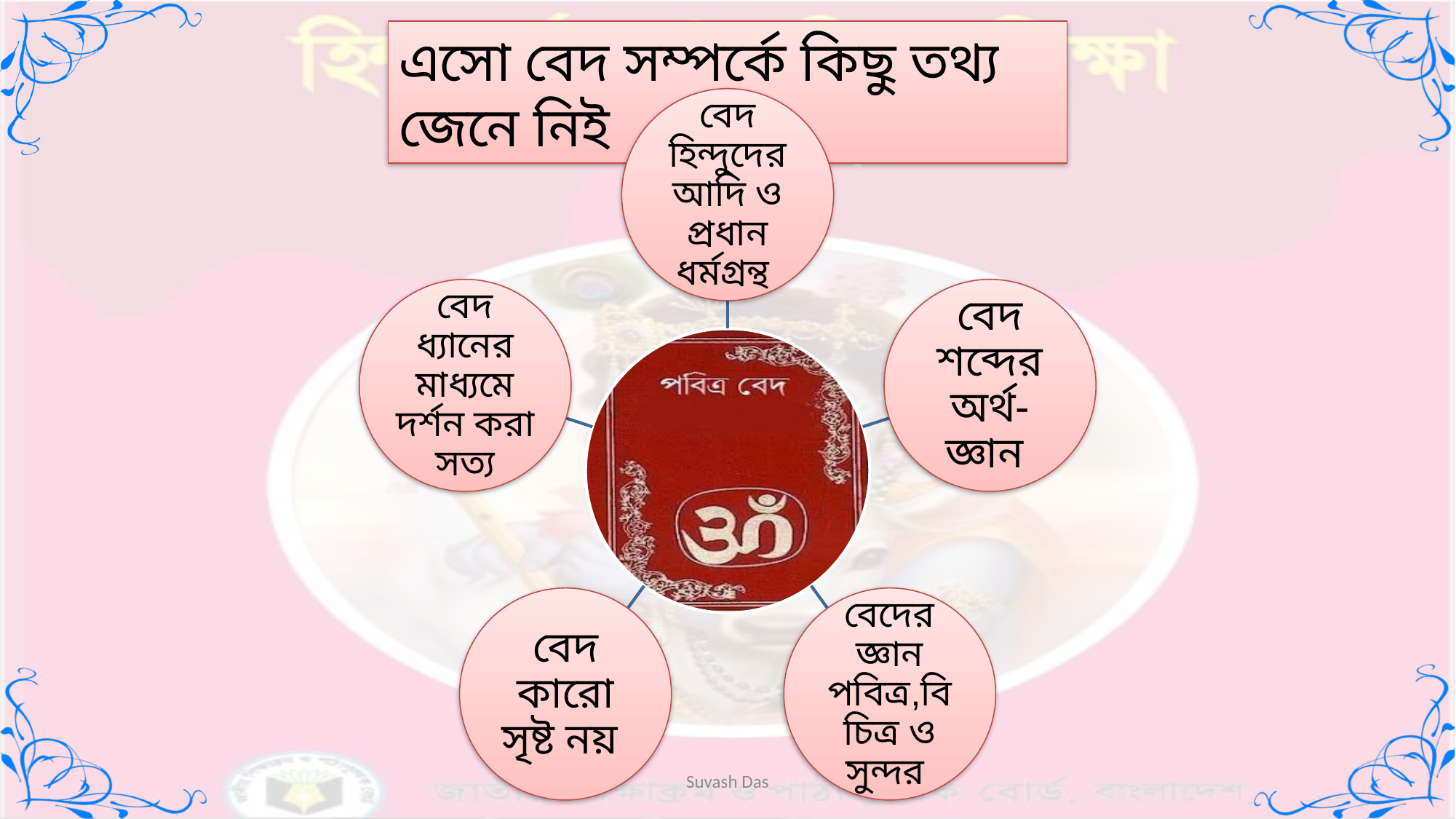

এসো বেদ সম্পর্কে কিছু তথ্য জেনে নিই

বেদ হিন্দুদের আদি ও প্রধান ধর্মগ্রন্থ

বেদ শব্দের অর্থ- জ্ঞান

বেদের জ্ঞান পবিত্র,বিচিত্র ও সুন্দর

বেদ কারো সৃষ্ট নয়

বেদ ধ্যানের মাধ্যমে দর্শন করা সত্য
Suvash Das